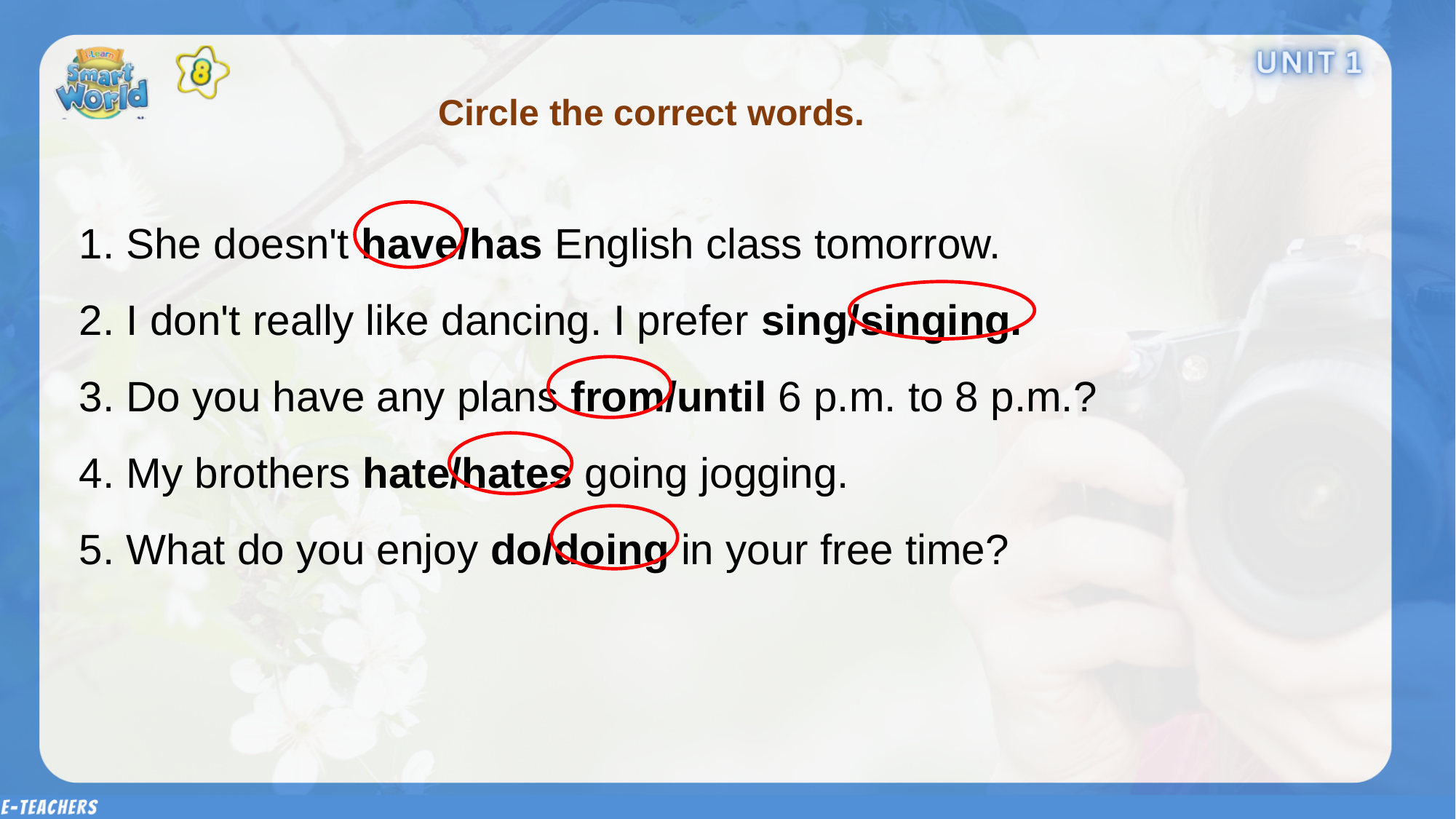

Circle the correct words.
1. She doesn't have/has English class tomorrow.
2. I don't really like dancing. I prefer sing/singing.
3. Do you have any plans from/until 6 p.m. to 8 p.m.?
4. My brothers hate/hates going jogging.
5. What do you enjoy do/doing in your free time?